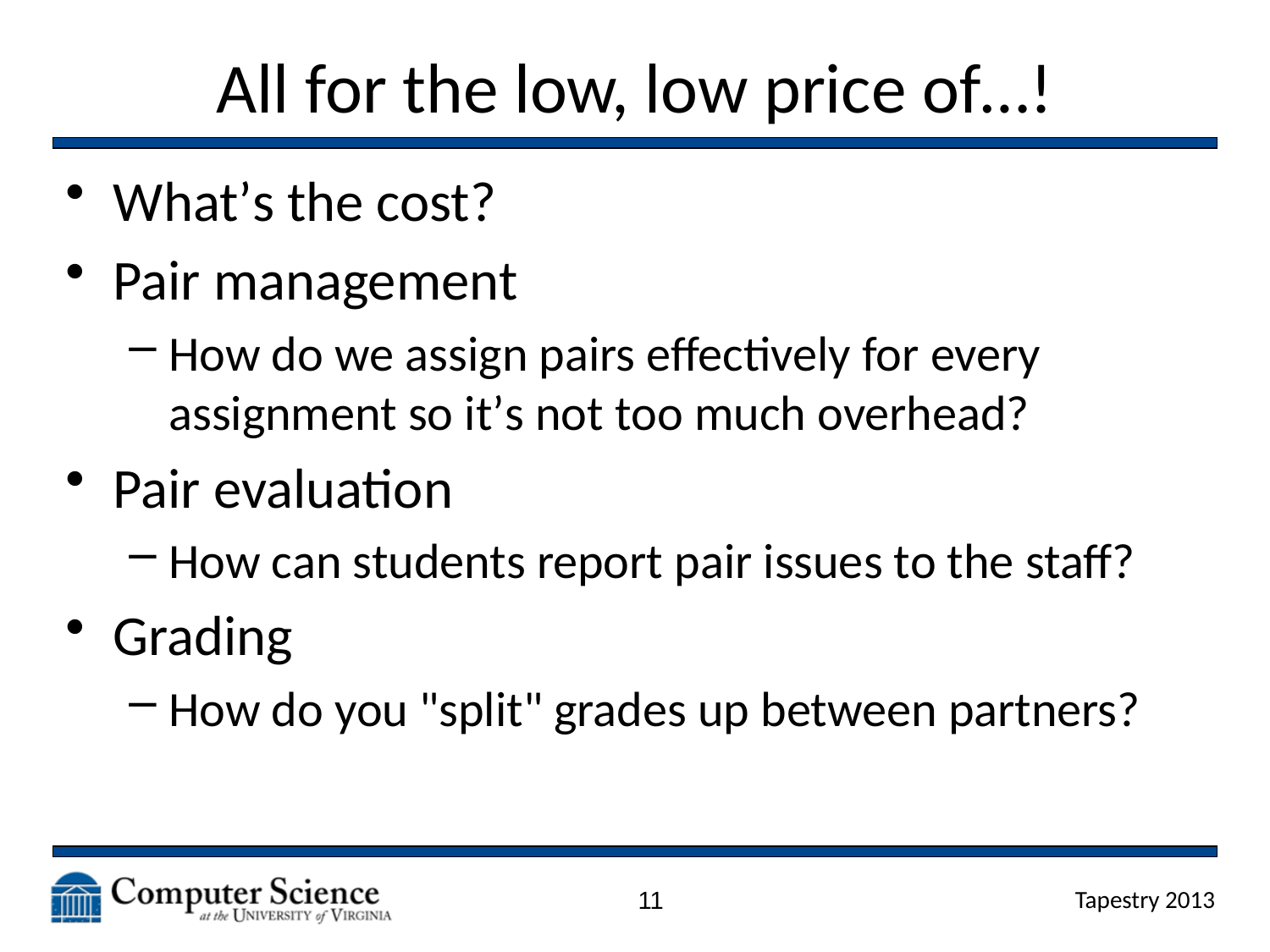

# All for the low, low price of…!
What’s the cost?
Pair management
How do we assign pairs effectively for every assignment so it’s not too much overhead?
Pair evaluation
How can students report pair issues to the staff?
Grading
How do you "split" grades up between partners?

11